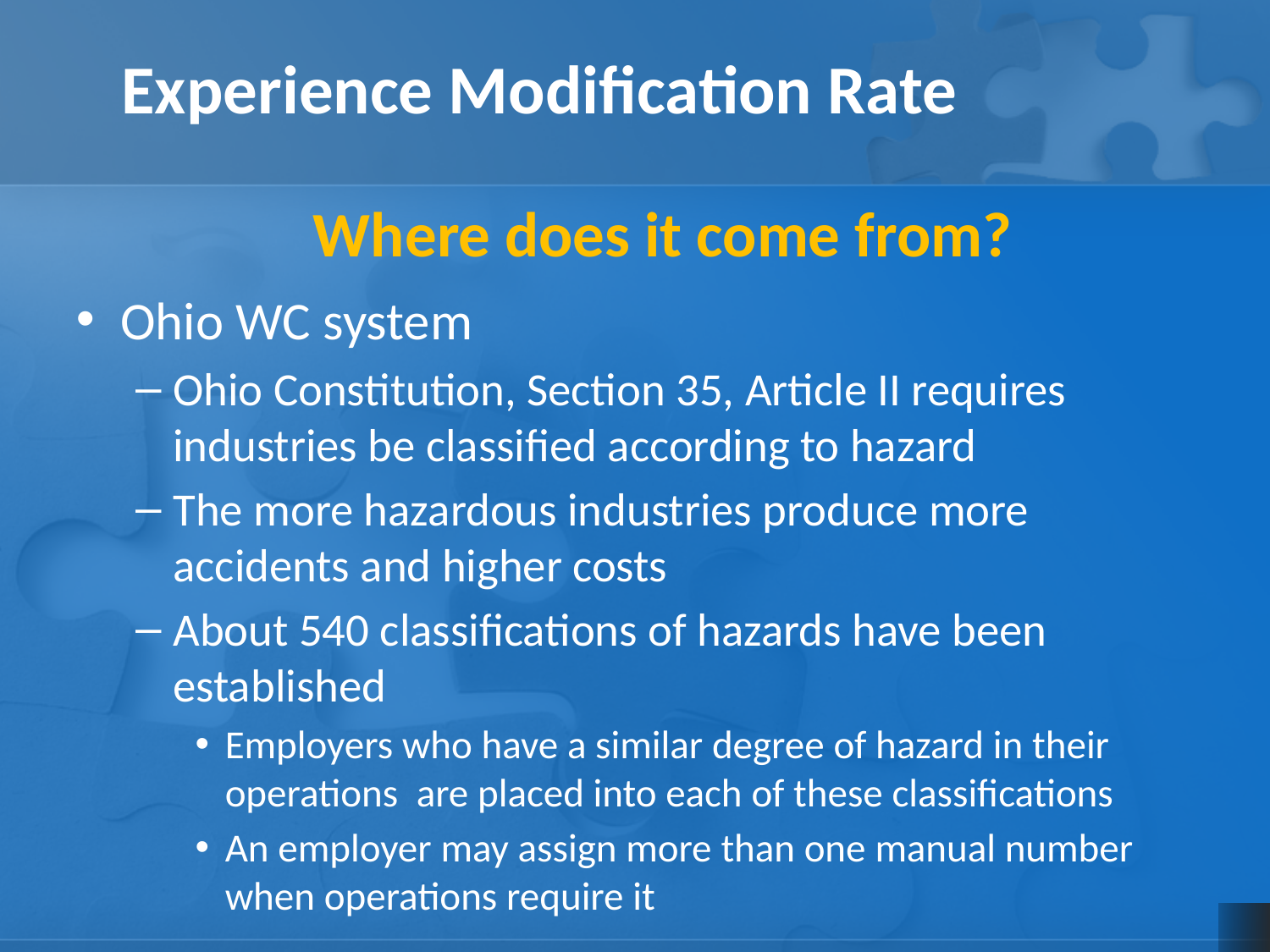

Experience Modification Rate
Where does it come from?
Ohio WC system
Ohio Constitution, Section 35, Article II requires industries be classified according to hazard
The more hazardous industries produce more accidents and higher costs
About 540 classifications of hazards have been established
Employers who have a similar degree of hazard in their operations  are placed into each of these classifications
An employer may assign more than one manual number when operations require it